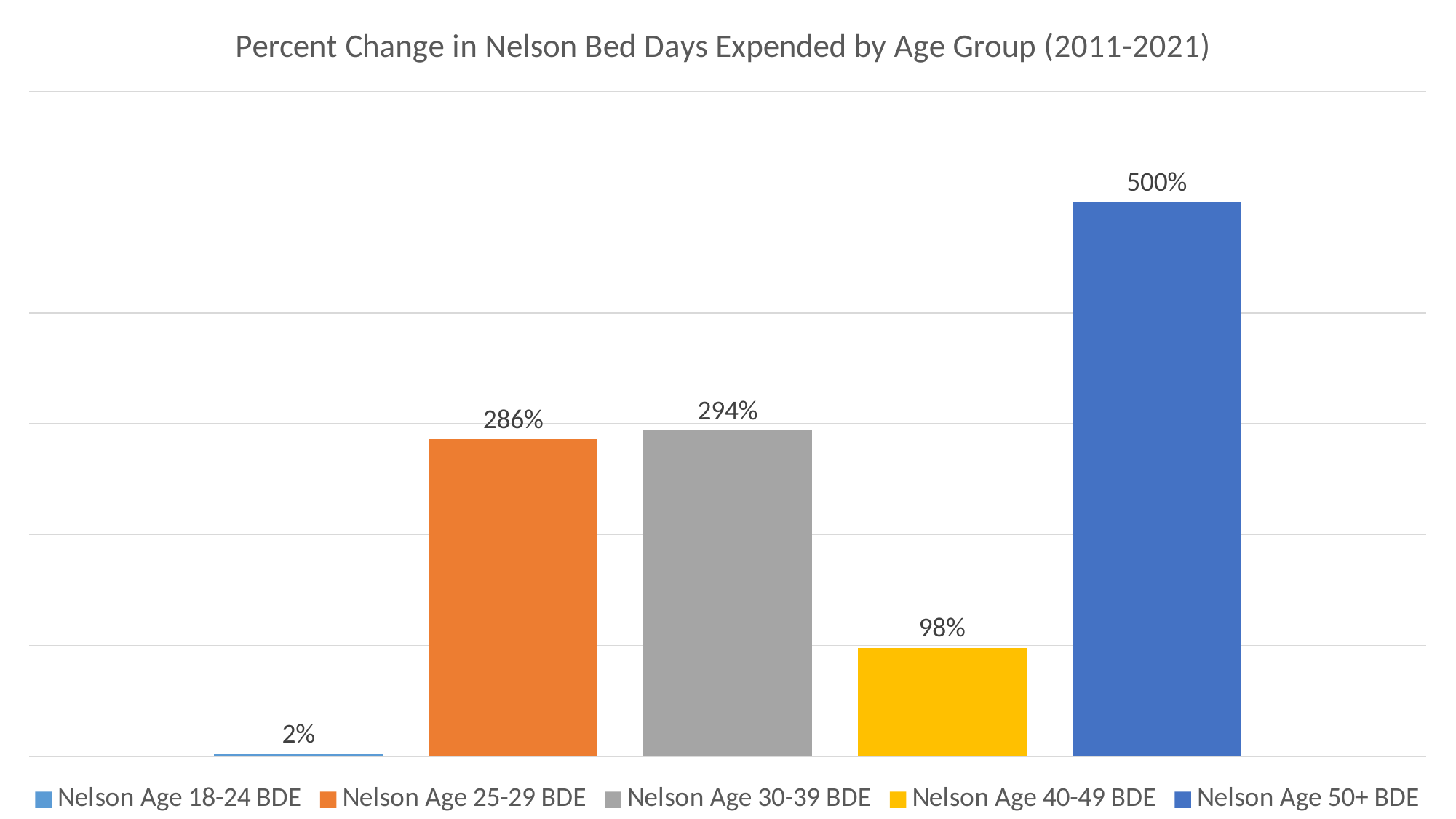

### Chart: Percent Change in Nelson Bed Days Expended by Age Group (2011-2021)

| Category | Nelson Age 18-24 BDE | Nelson Age 25-29 BDE | Nelson Age 30-39 BDE | Nelson Age 40-49 BDE | Nelson Age 50+ BDE |
|---|---|---|---|---|---|
| % Change 2011-2020 | 0.02 | 2.86 | 2.94 | 0.98 | 5.0 |